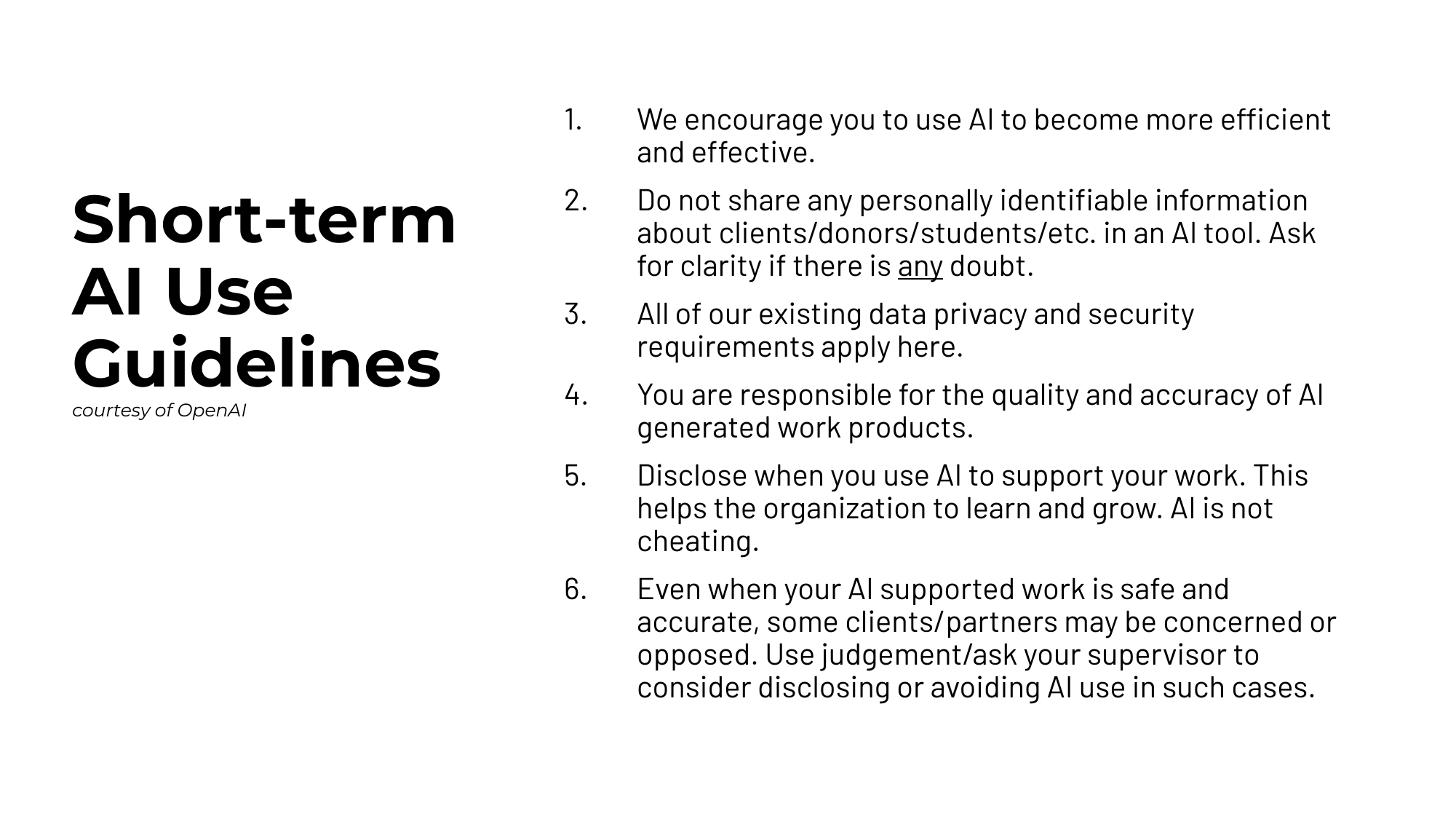

We encourage you to use AI to become more efficient and effective.
Do not share any personally identifiable information about clients/donors/students/etc. in an AI tool. Ask for clarity if there is any doubt.
All of our existing data privacy and security requirements apply here.
You are responsible for the quality and accuracy of AI generated work products.
Disclose when you use AI to support your work. This helps the organization to learn and grow. AI is not cheating.
Even when your AI supported work is safe and accurate, some clients/partners may be concerned or opposed. Use judgement/ask your supervisor to consider disclosing or avoiding AI use in such cases.
Short-term
AI Use Guidelines
courtesy of OpenAI
# Short-term AI Use Guidelines courtesy of OpenAI